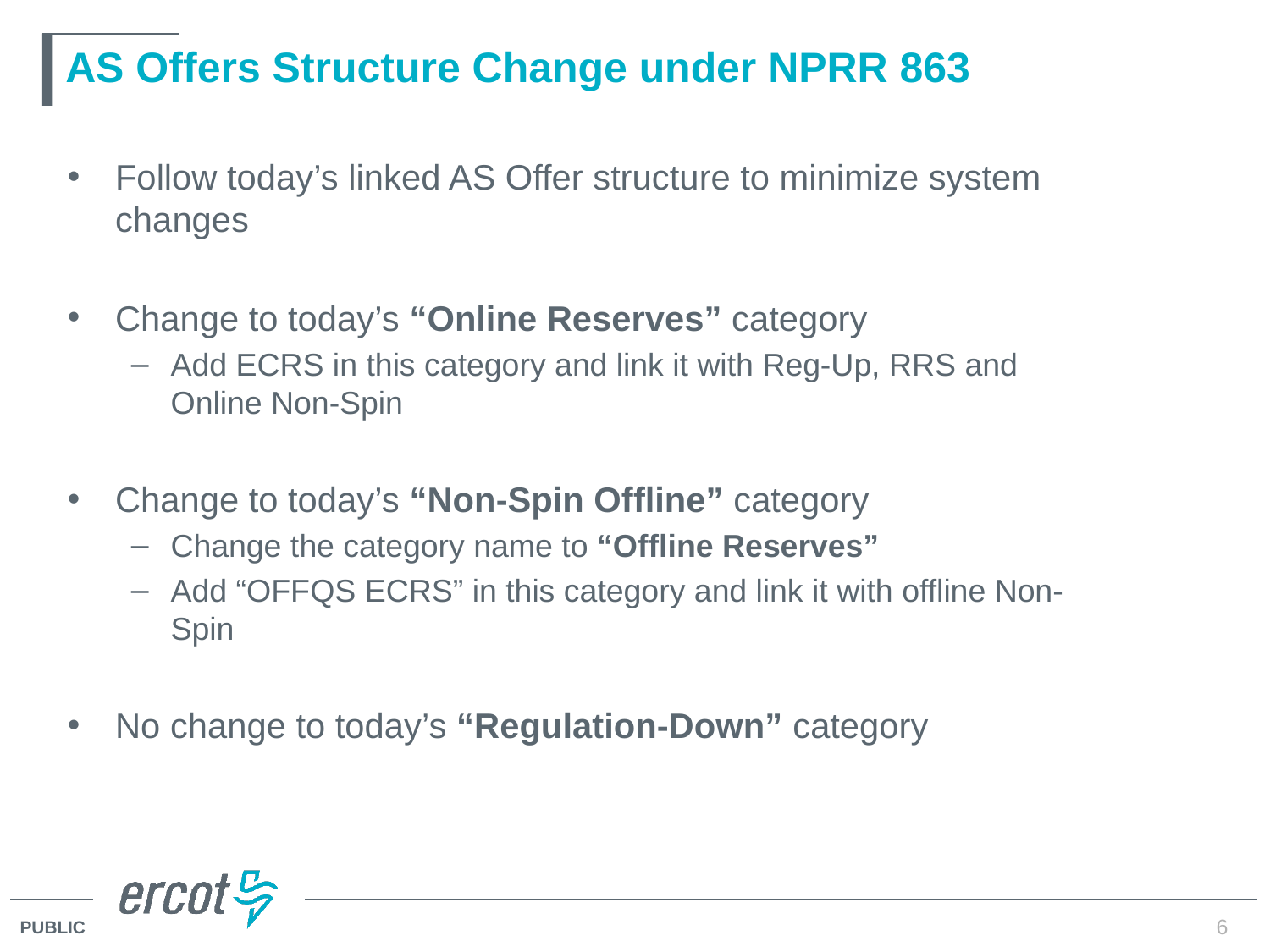

# AS Offers Structure Change under NPRR 863
Follow today’s linked AS Offer structure to minimize system changes

Change to today’s “Online Reserves” category
Add ECRS in this category and link it with Reg-Up, RRS and Online Non-Spin

Change to today’s “Non-Spin Offline” category
Change the category name to “Offline Reserves”
Add “OFFQS ECRS” in this category and link it with offline Non-Spin

No change to today’s “Regulation-Down” category

6